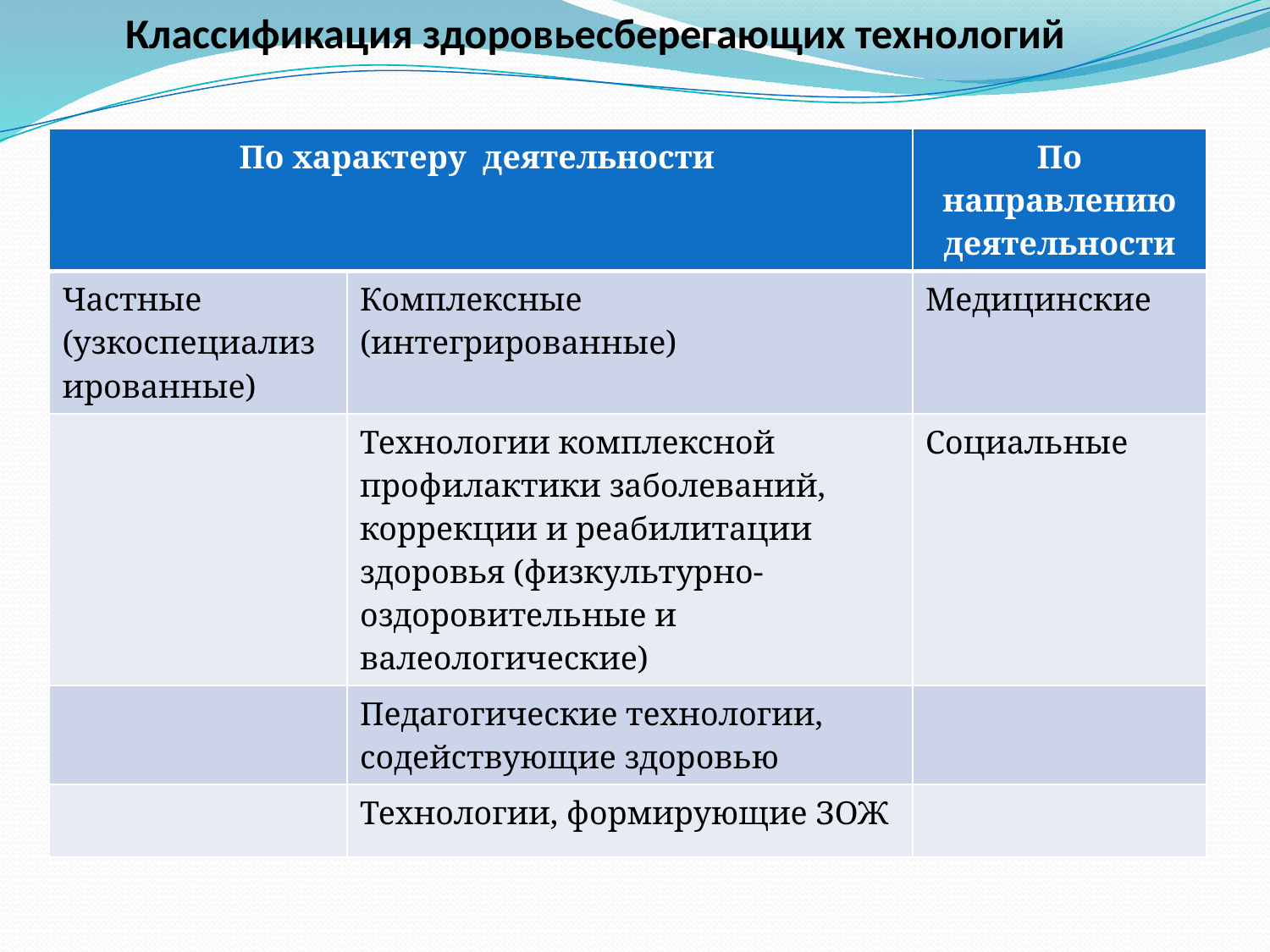

Классификация здоровьесберегающих технологий
| По характеру деятельности |  | По направлению деятельности |
| --- | --- | --- |
| Частные (узкоспециализированные) | Комплексные (интегрированные) | Медицинские |
|  | Технологии комплексной профилактики заболеваний, коррекции и реабилитации здоровья (физкультурно-оздоровительные и валеологические) | Социальные |
|  | Педагогические технологии, содействующие здоровью |  |
|  | Технологии, формирующие ЗОЖ |  |